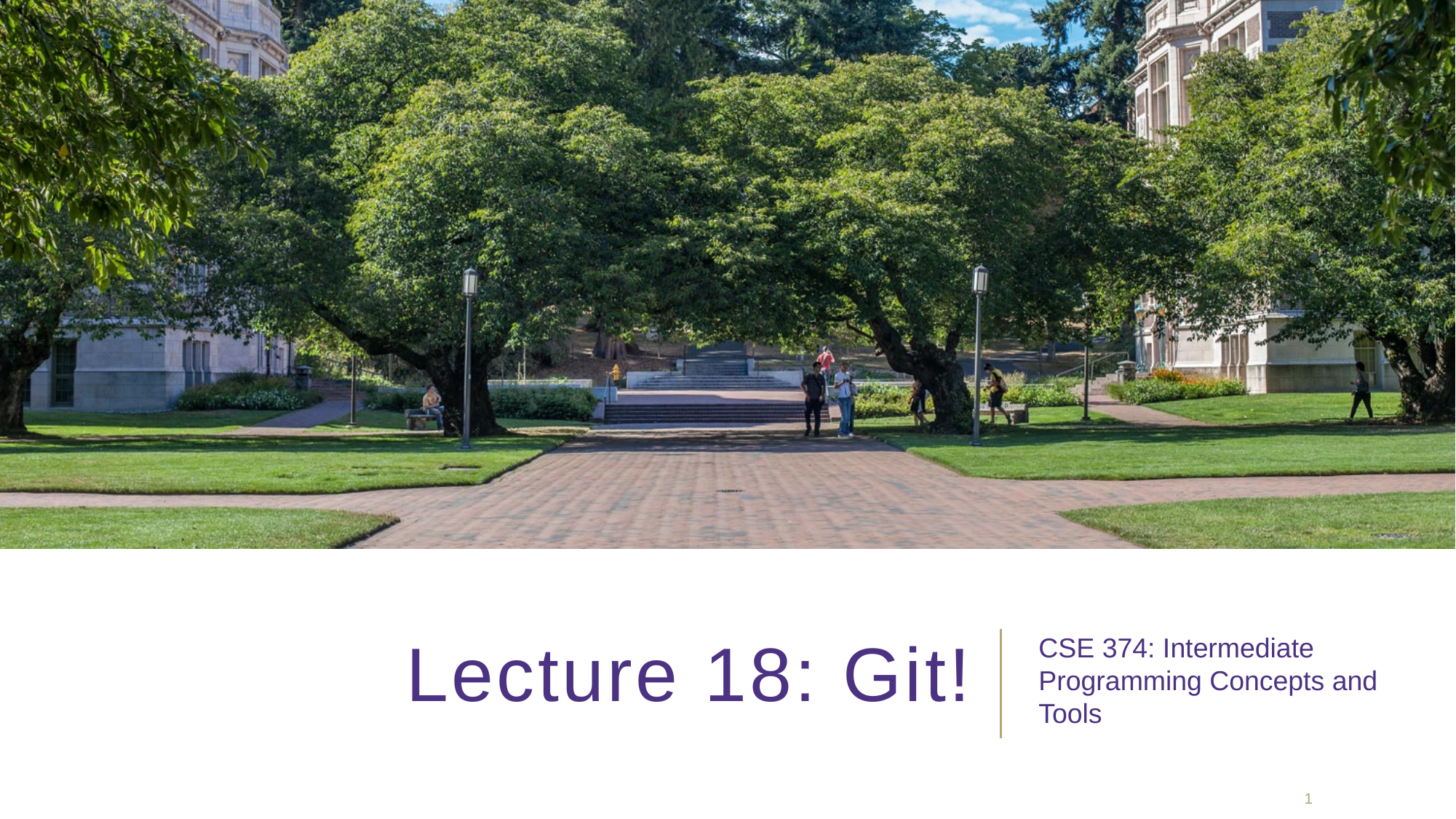

# Lecture 18: Git!
CSE 374: Intermediate Programming Concepts and Tools
1